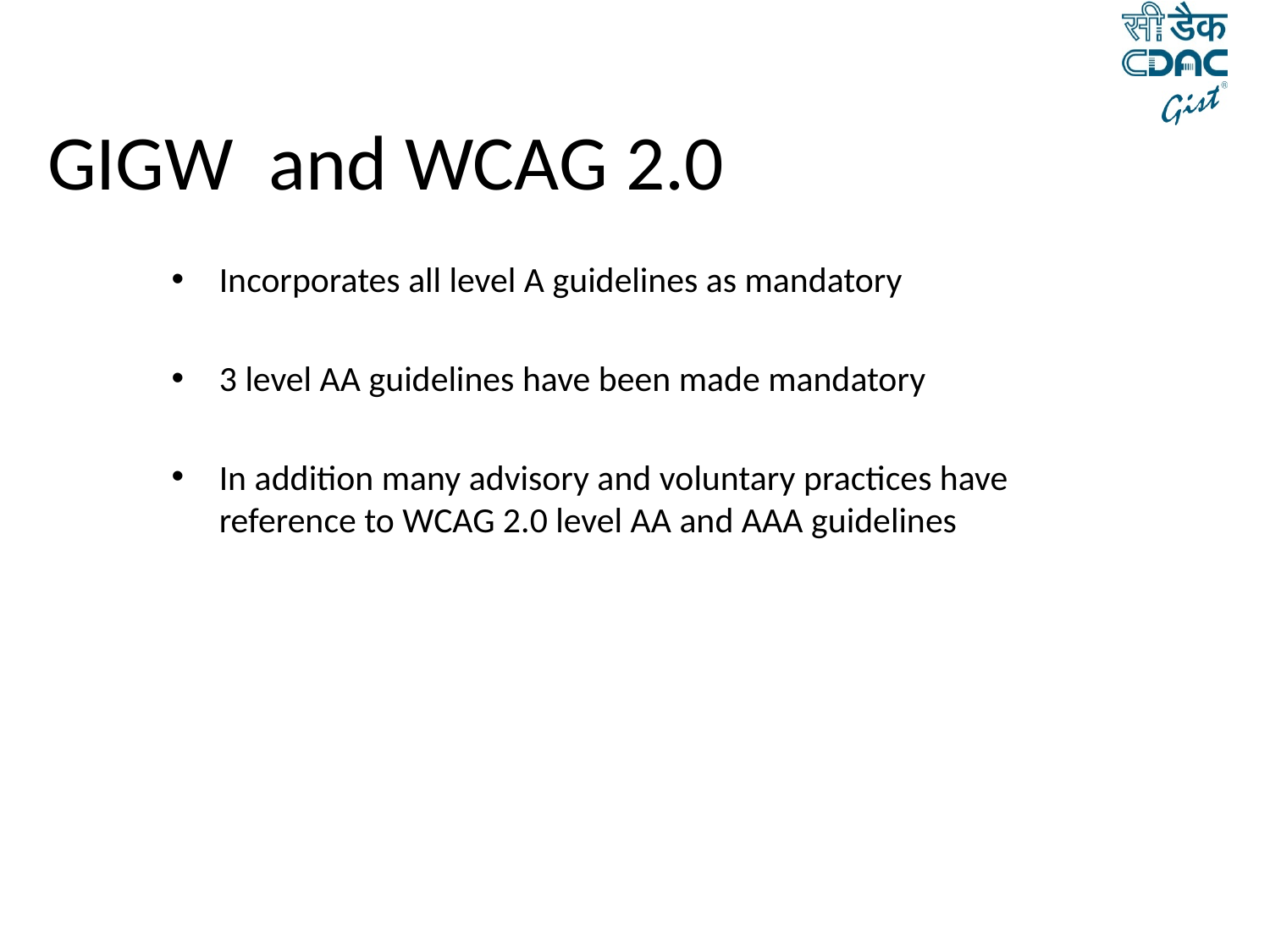

# GIGW  and WCAG 2.0
Incorporates all level A guidelines as mandatory

3 level AA guidelines have been made mandatory

In addition many advisory and voluntary practices have reference to WCAG 2.0 level AA and AAA guidelines